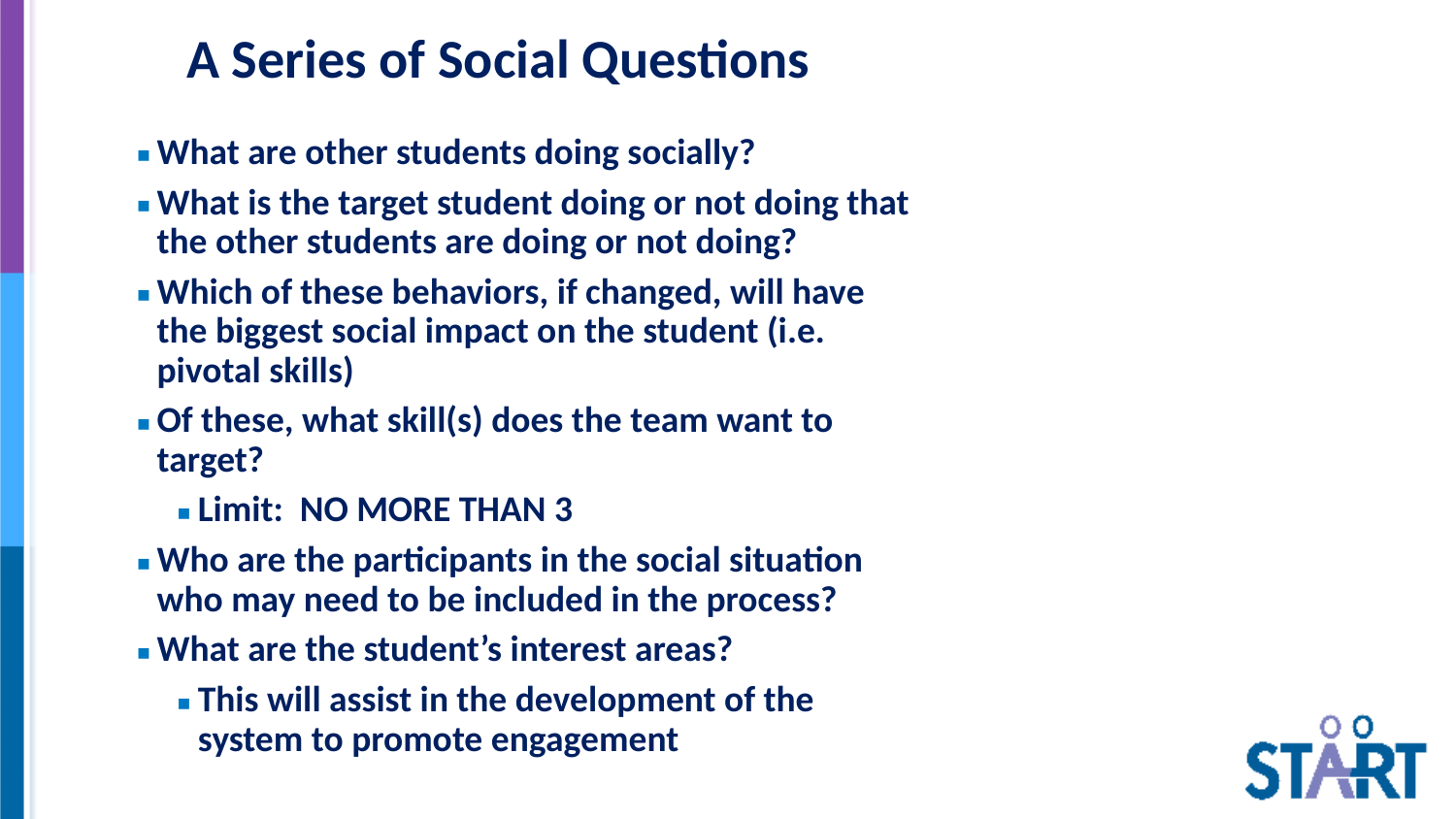

# A Series of Social Questions
What are other students doing socially?
What is the target student doing or not doing that the other students are doing or not doing?
Which of these behaviors, if changed, will have the biggest social impact on the student (i.e. pivotal skills)
Of these, what skill(s) does the team want to target?
Limit:  NO MORE THAN 3
Who are the participants in the social situation who may need to be included in the process?
What are the student’s interest areas?
This will assist in the development of the system to promote engagement